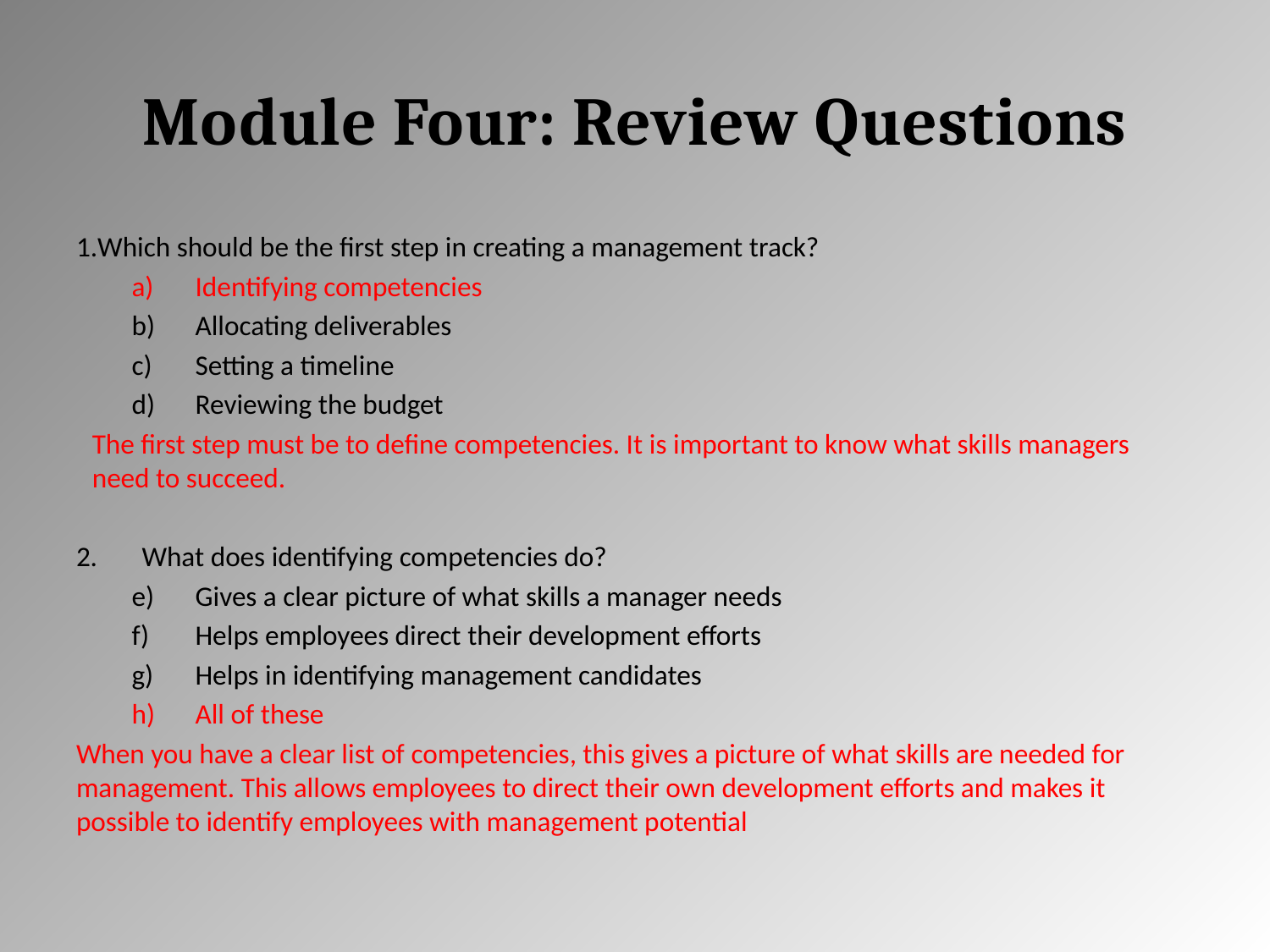

# Module Four: Review Questions
Which should be the first step in creating a management track?
Identifying competencies
Allocating deliverables
Setting a timeline
Reviewing the budget
	The first step must be to define competencies. It is important to know what skills managers need to succeed.

2.       What does identifying competencies do?
Gives a clear picture of what skills a manager needs
Helps employees direct their development efforts
Helps in identifying management candidates
All of these
When you have a clear list of competencies, this gives a picture of what skills are needed for management. This allows employees to direct their own development efforts and makes it possible to identify employees with management potential